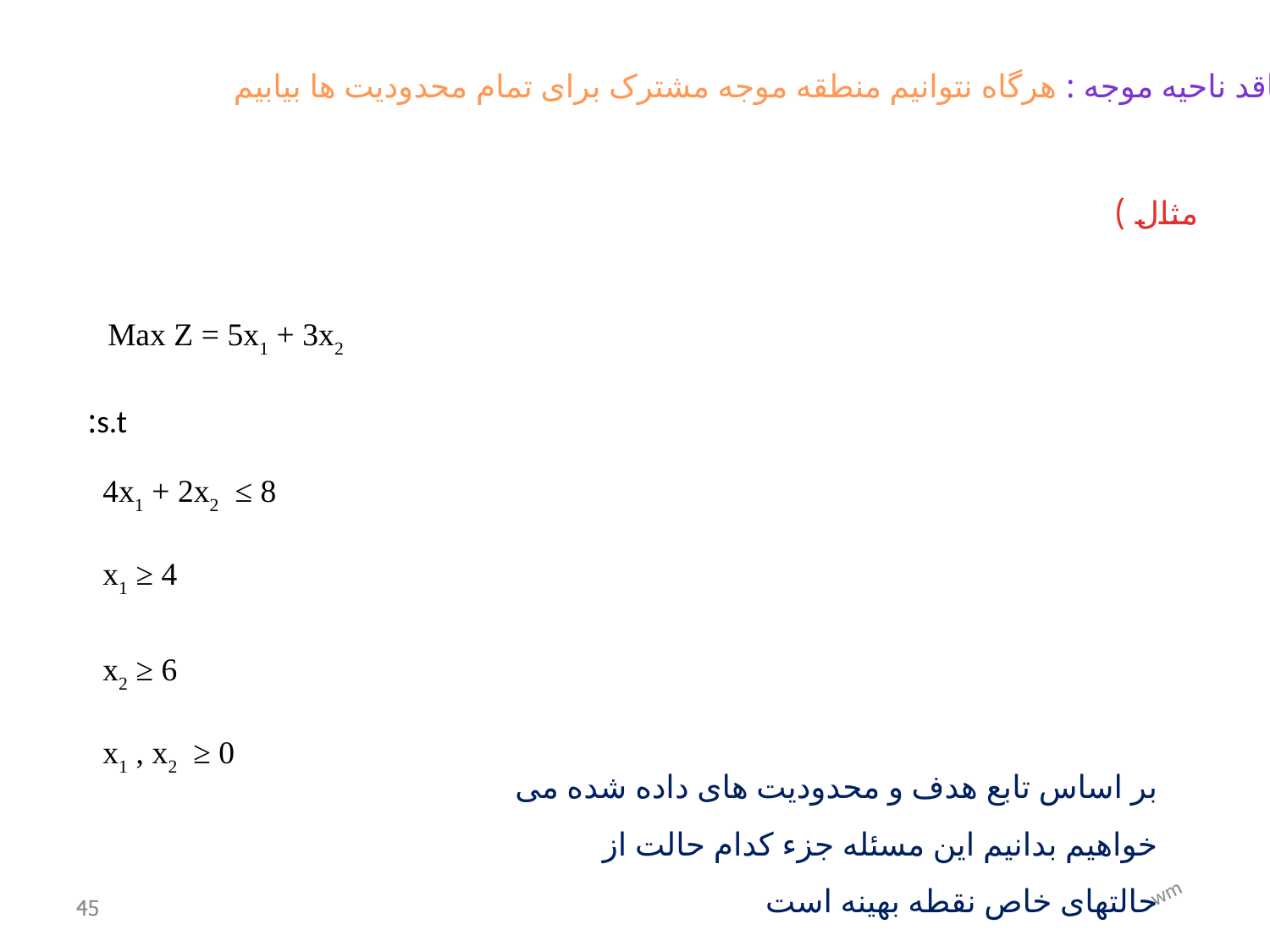

فاقد ناحیه موجه : هرگاه نتوانیم منطقه موجه مشترک برای تمام محدودیت ها بیابیم
مثال )
Max Z = 5x1 + 3x2
s.t:
4x1 + 2x2  ≤ 8

x1 ≥ 4

x2 ≥ 6

x1 , x2  ≥ 0
بر اساس تابع هدف و محدودیت های داده شده می خواهیم بدانیم این مسئله جزء کدام حالت از حالتهای خاص نقطه بهینه است
wm
45